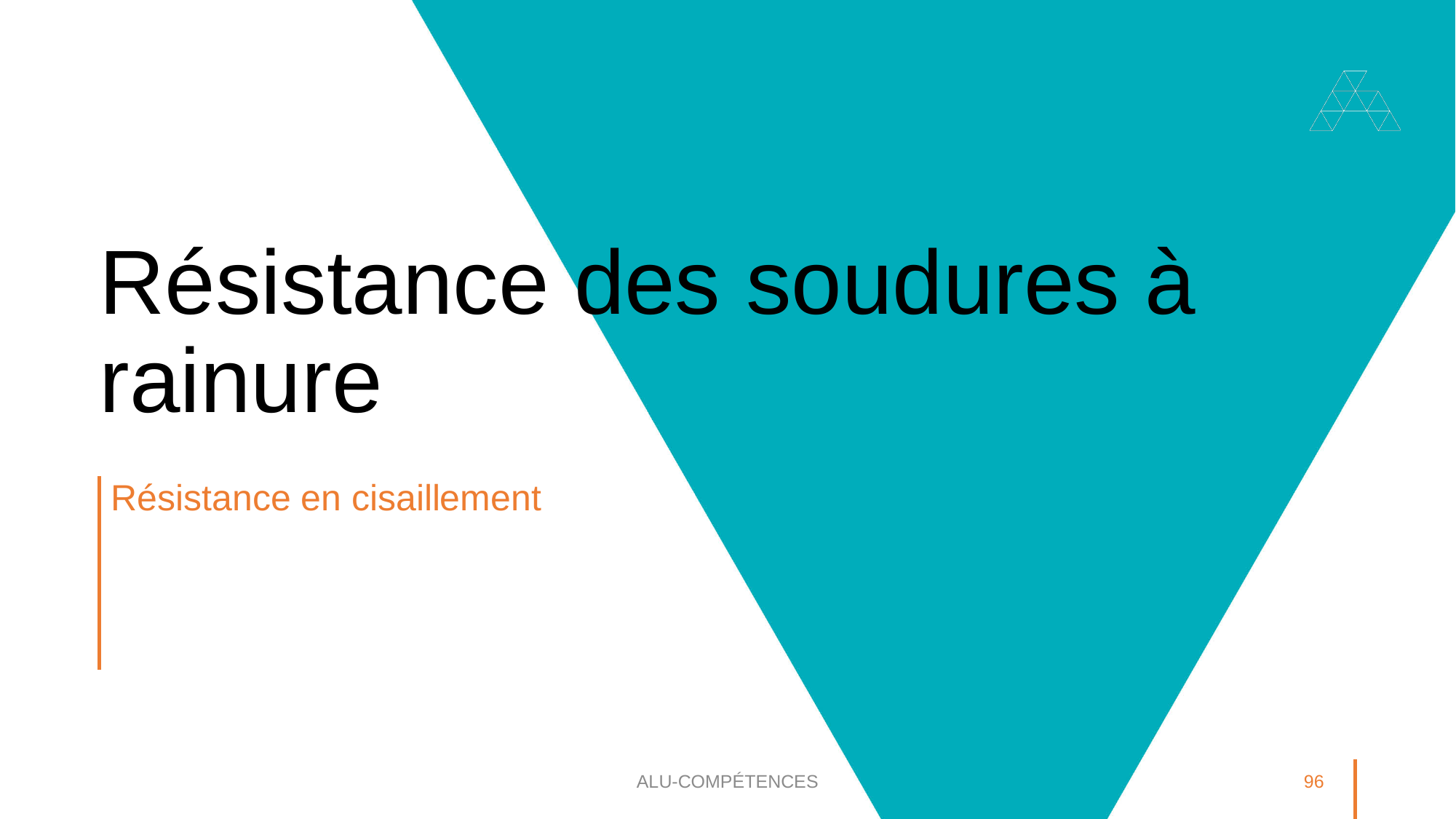

# Résistance des soudures à rainure
Résistance en cisaillement
ALU-COMPÉTENCES
96